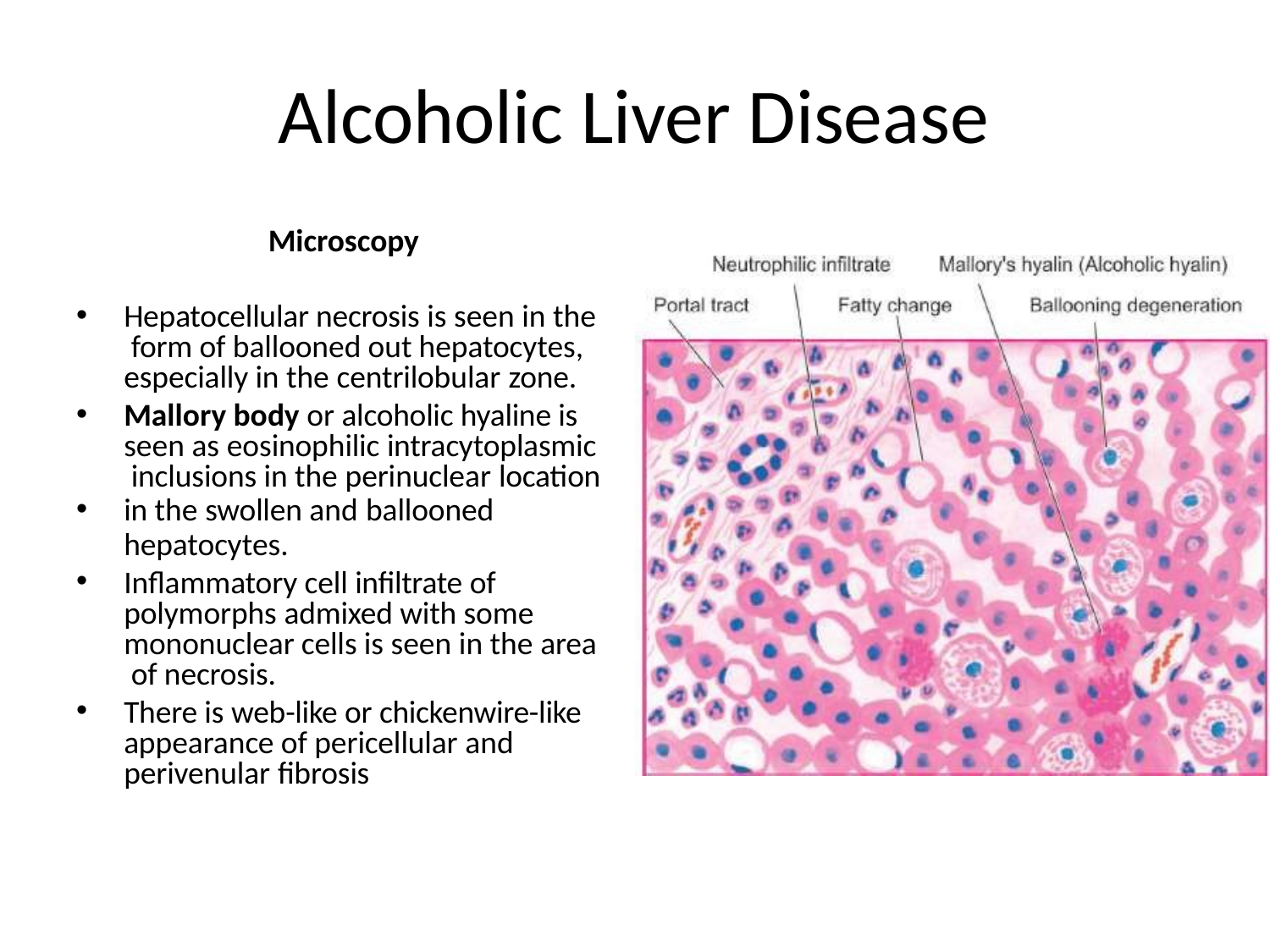

# Alcoholic Liver Disease
Microscopy

Hepatocellular necrosis is seen in the  form of ballooned out hepatocytes,  especially in the centrilobular zone.
Mallory body or alcoholic hyaline is  seen as eosinophilic intracytoplasmic  inclusions in the perinuclear location
in the swollen and ballooned
hepatocytes.
Inflammatory cell infiltrate of  polymorphs admixed with some  mononuclear cells is seen in the area  of necrosis.
There is web-like or chickenwire-like  appearance of pericellular and  perivenular fibrosis